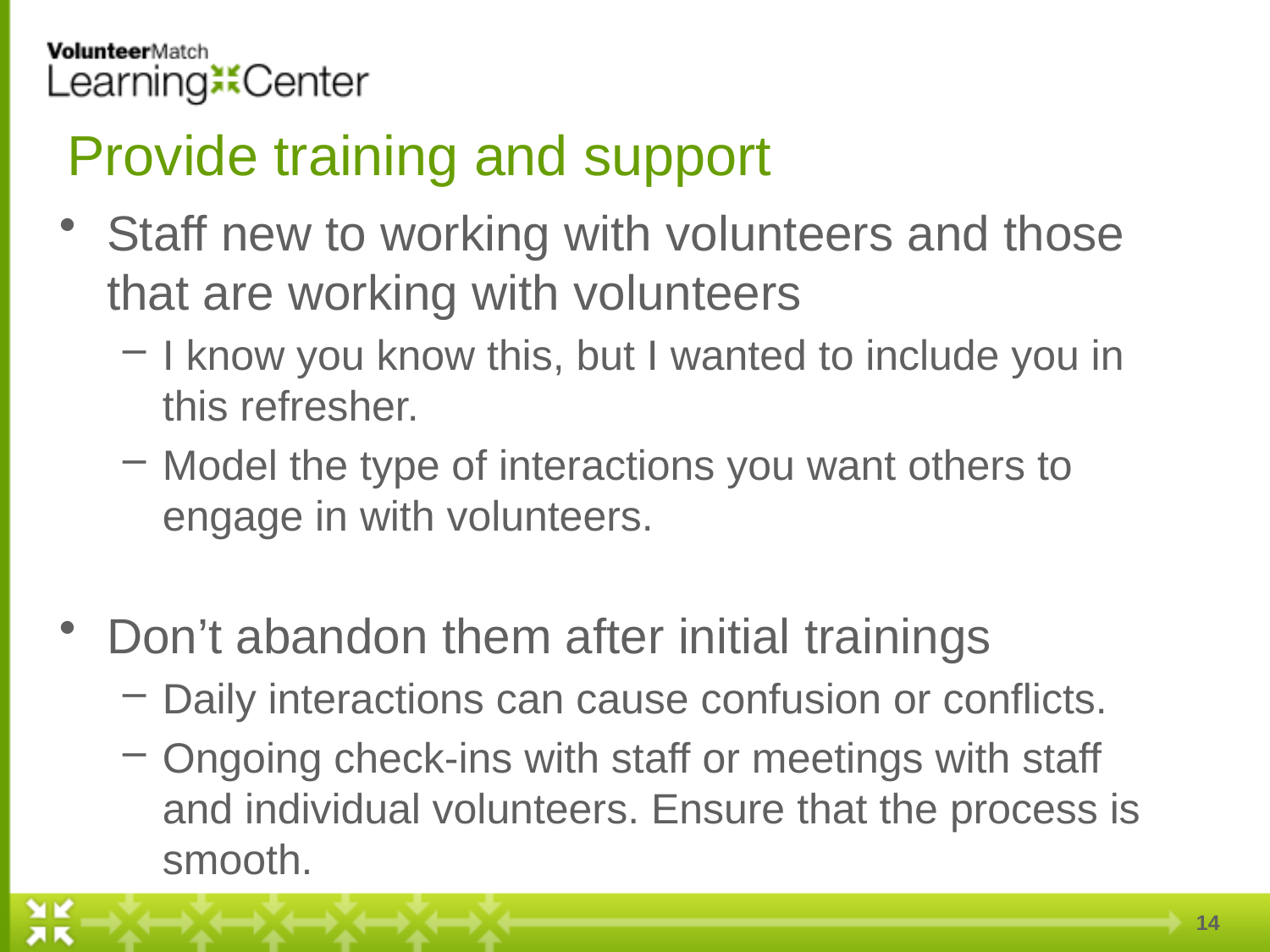

# Provide training and support
Staff new to working with volunteers and those that are working with volunteers
I know you know this, but I wanted to include you in this refresher.
Model the type of interactions you want others to engage in with volunteers.

Don’t abandon them after initial trainings
Daily interactions can cause confusion or conflicts.
Ongoing check-ins with staff or meetings with staff and individual volunteers. Ensure that the process is smooth.
14